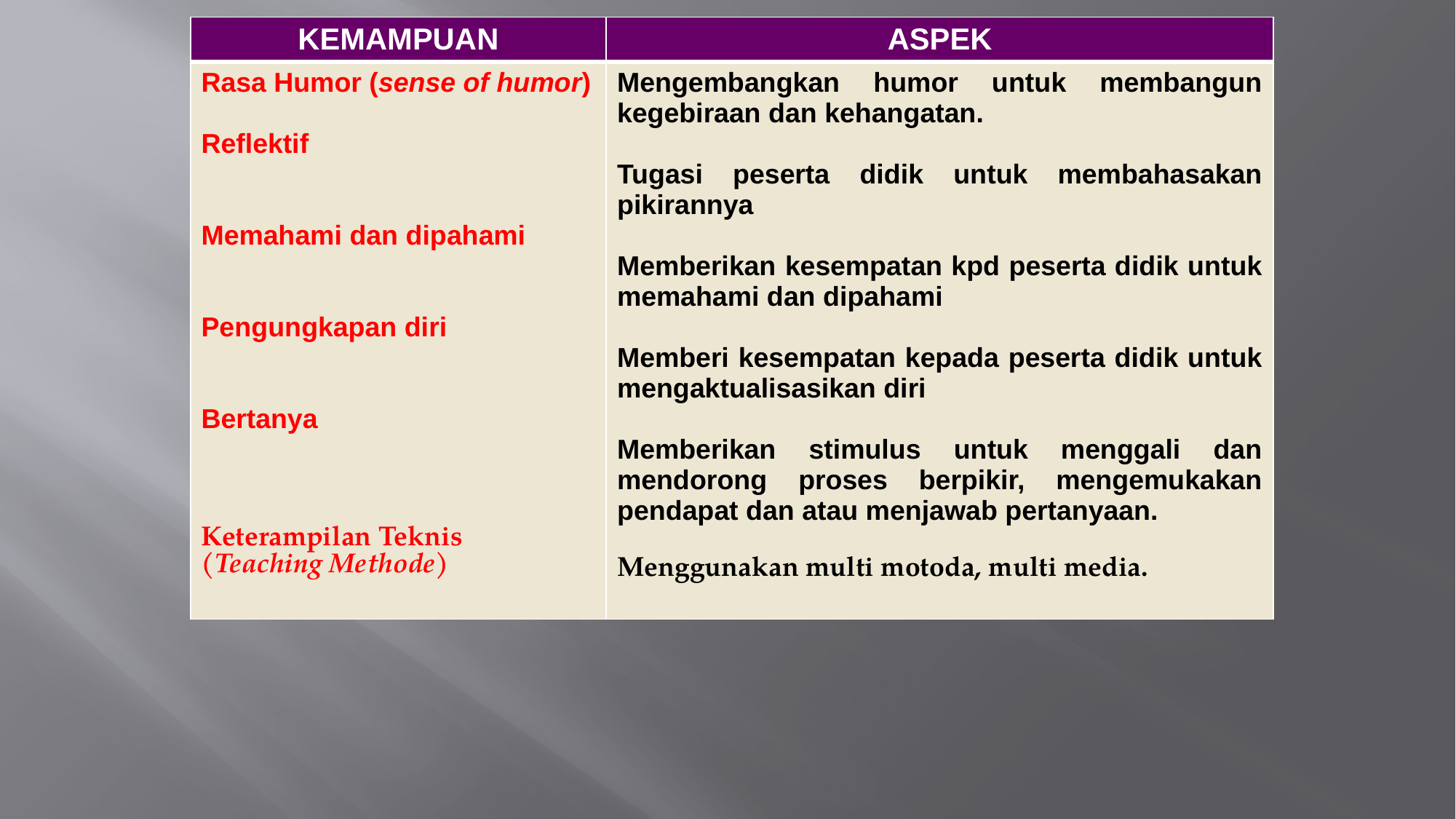

| KEMAMPUAN | ASPEK |
| --- | --- |
| Rasa Humor (sense of humor) Reflektif Memahami dan dipahami Pengungkapan diri Bertanya Keterampilan Teknis (Teaching Methode) | Mengembangkan humor untuk membangun kegebiraan dan kehangatan. Tugasi peserta didik untuk membahasakan pikirannya Memberikan kesempatan kpd peserta didik untuk memahami dan dipahami Memberi kesempatan kepada peserta didik untuk mengaktualisasikan diri Memberikan stimulus untuk menggali dan mendorong proses berpikir, mengemukakan pendapat dan atau menjawab pertanyaan. Menggunakan multi motoda, multi media. |